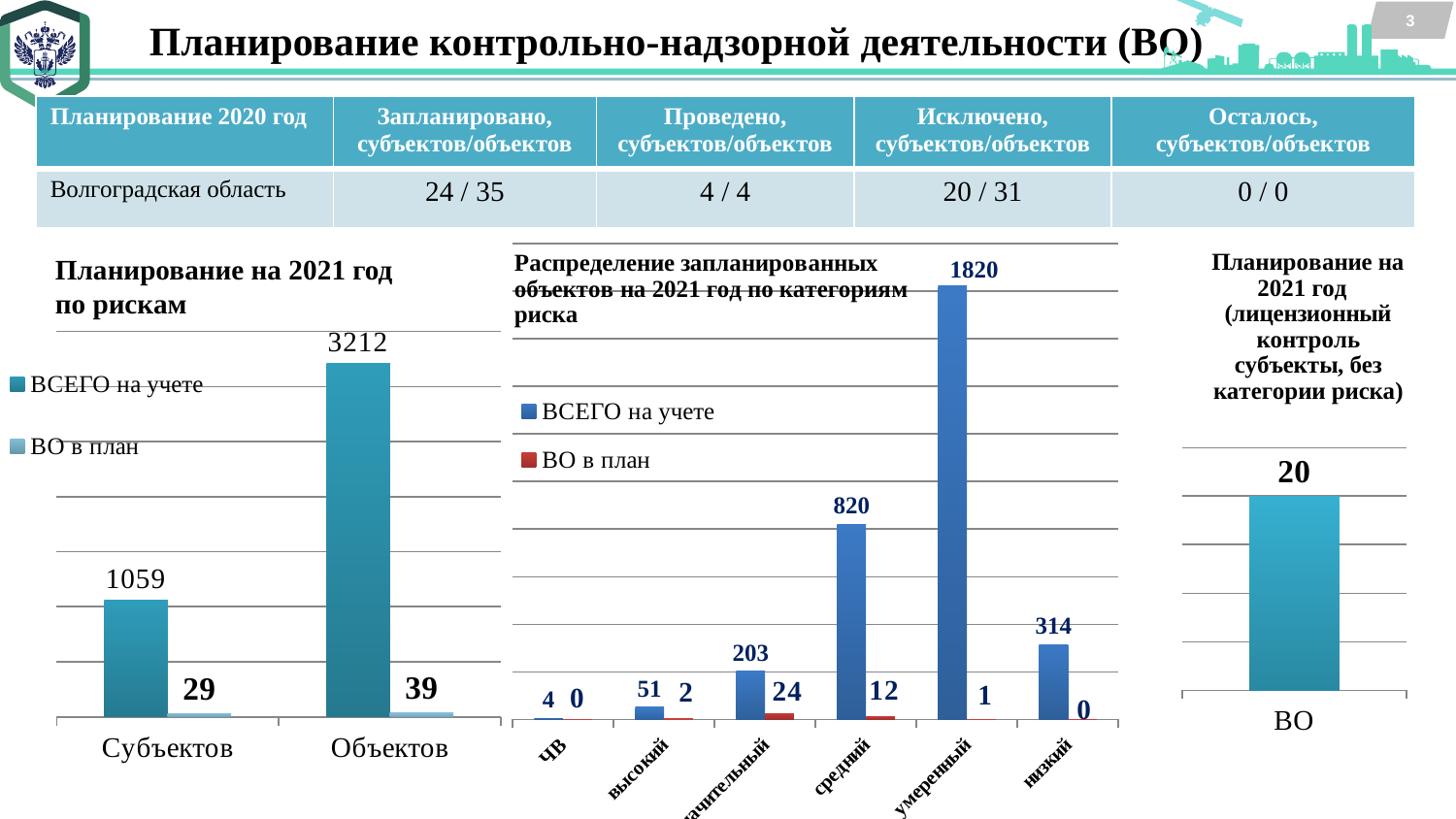

3
Планирование контрольно-надзорной деятельности (ВО)
| Планирование 2020 год | Запланировано, субъектов/объектов | Проведено, субъектов/объектов | Исключено, субъектов/объектов | Осталось, субъектов/объектов |
| --- | --- | --- | --- | --- |
| Волгоградская область | 24 / 35 | 4 / 4 | 20 / 31 | 0 / 0 |

### Chart:

| Category | Планирование на 2021 год   (лицензионный контроль субъекты, без категории риска) |
|---|---|
| ВО | 20.0 |

### Chart

| Category | ВСЕГО на учете | ВО в план |
|---|---|---|
| ЧВ | 4.0 | 0.0 |
| высокий | 51.0 | 2.0 |
| значительный | 203.0 | 24.0 |
| средний | 820.0 | 12.0 |
| умеренный | 1820.0 | 1.0 |
| низкий | 314.0 | 0.0 |
Планирование на 2021 год
по рискам

### Chart

| Category | ВСЕГО на учете | ВО в план |
|---|---|---|
| Субъектов | 1059.0 | 29.0 |
| Объектов | 3212.0 | 39.0 |
Планирование контрольно-надзорной деятельности (КНД)